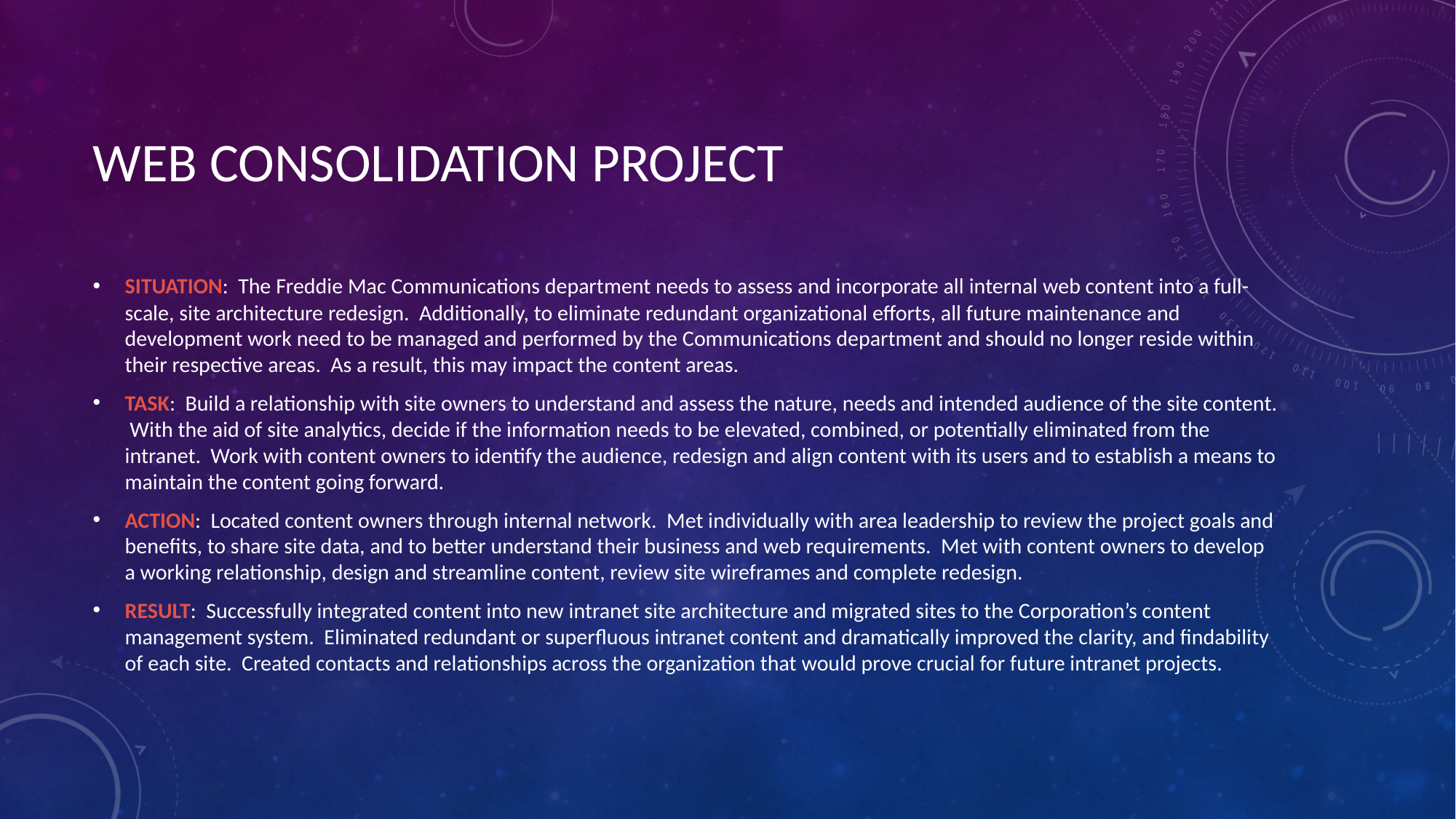

# web consolidation project
SITUATION:  The Freddie Mac Communications department needs to assess and incorporate all internal web content into a full-scale, site architecture redesign.  Additionally, to eliminate redundant organizational efforts, all future maintenance and development work need to be managed and performed by the Communications department and should no longer reside within their respective areas.  As a result, this may impact the content areas.
TASK:  Build a relationship with site owners to understand and assess the nature, needs and intended audience of the site content.  With the aid of site analytics, decide if the information needs to be elevated, combined, or potentially eliminated from the intranet.  Work with content owners to identify the audience, redesign and align content with its users and to establish a means to maintain the content going forward.
ACTION:  Located content owners through internal network.  Met individually with area leadership to review the project goals and benefits, to share site data, and to better understand their business and web requirements.  Met with content owners to develop a working relationship, design and streamline content, review site wireframes and complete redesign.
RESULT:  Successfully integrated content into new intranet site architecture and migrated sites to the Corporation’s content management system.  Eliminated redundant or superfluous intranet content and dramatically improved the clarity, and findability of each site.  Created contacts and relationships across the organization that would prove crucial for future intranet projects.